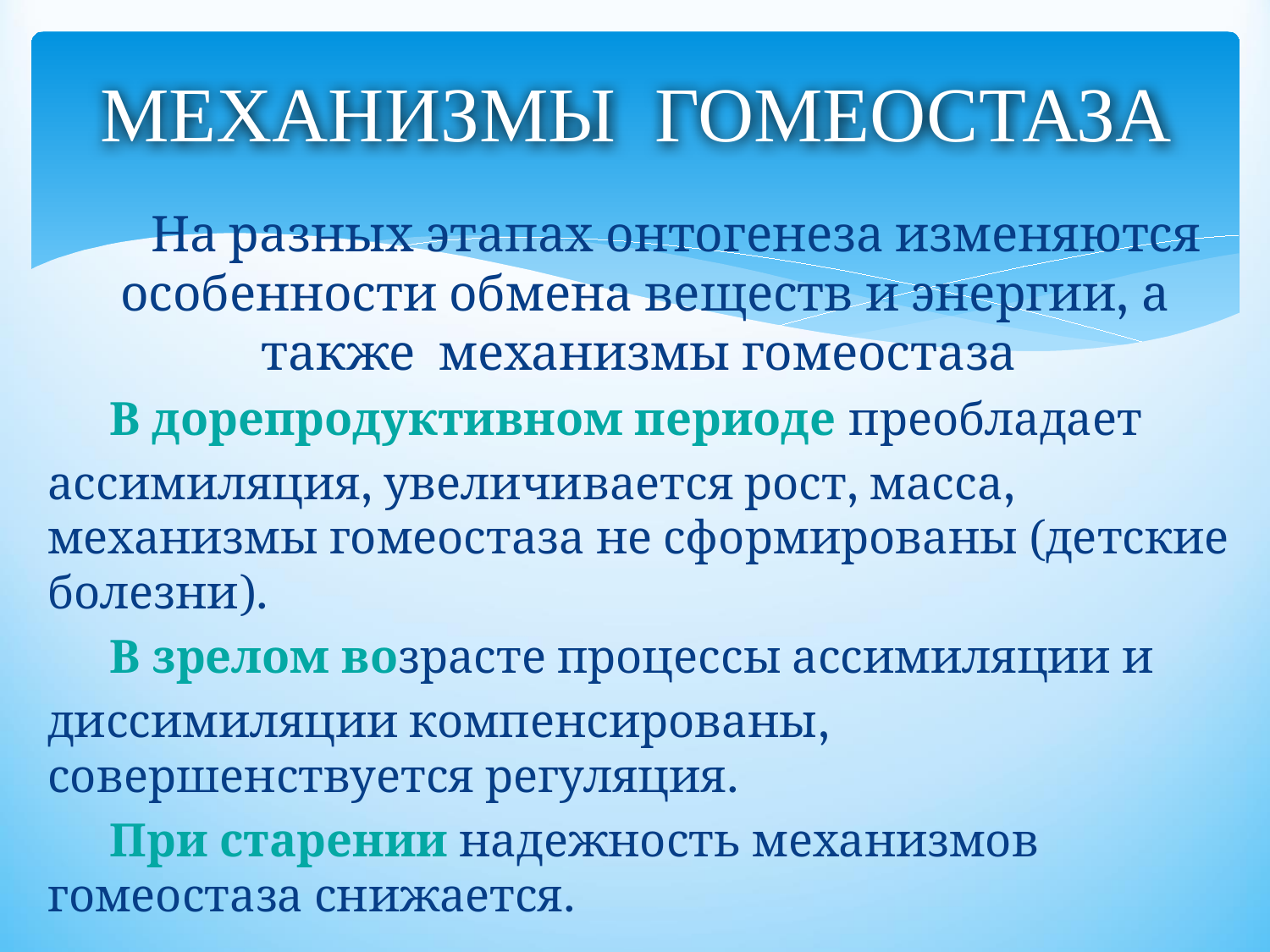

# МЕХАНИЗМЫ  ГОМЕОСТАЗА
На разных этапах онтогенеза изменяются особенности обмена веществ и энергии, а также  механизмы гомеостаза
В дорепродуктивном периоде преобладает
ассимиляция, увеличивается рост, масса, механизмы гомеостаза не сформированы (детские болезни).
В зрелом возрасте процессы ассимиляции и
диссимиляции компенсированы, совершенствуется регуляция.
При старении надежность механизмов гомеостаза снижается.